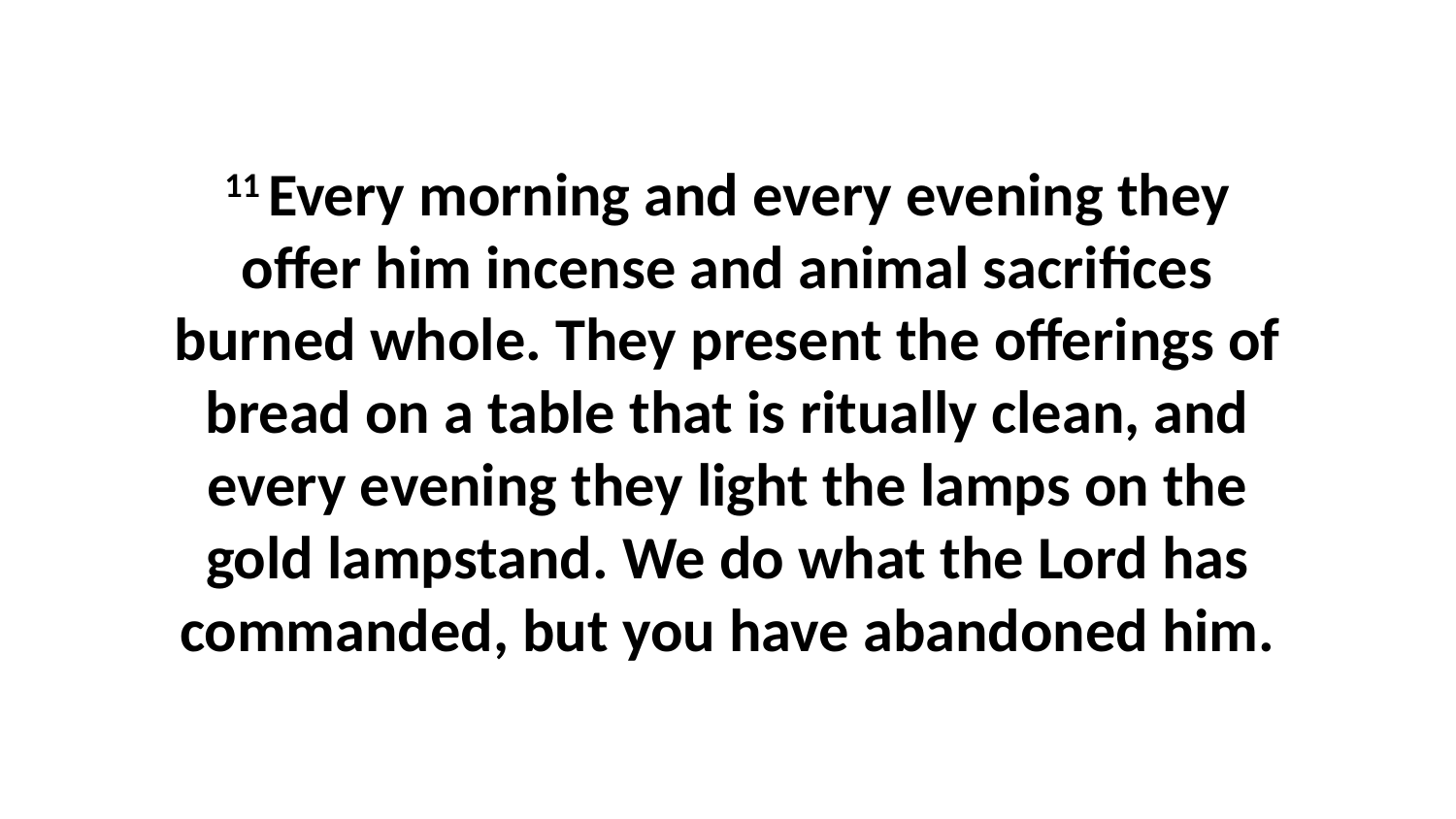

11 Every morning and every evening they offer him incense and animal sacrifices burned whole. They present the offerings of bread on a table that is ritually clean, and every evening they light the lamps on the gold lampstand. We do what the Lord has commanded, but you have abandoned him.